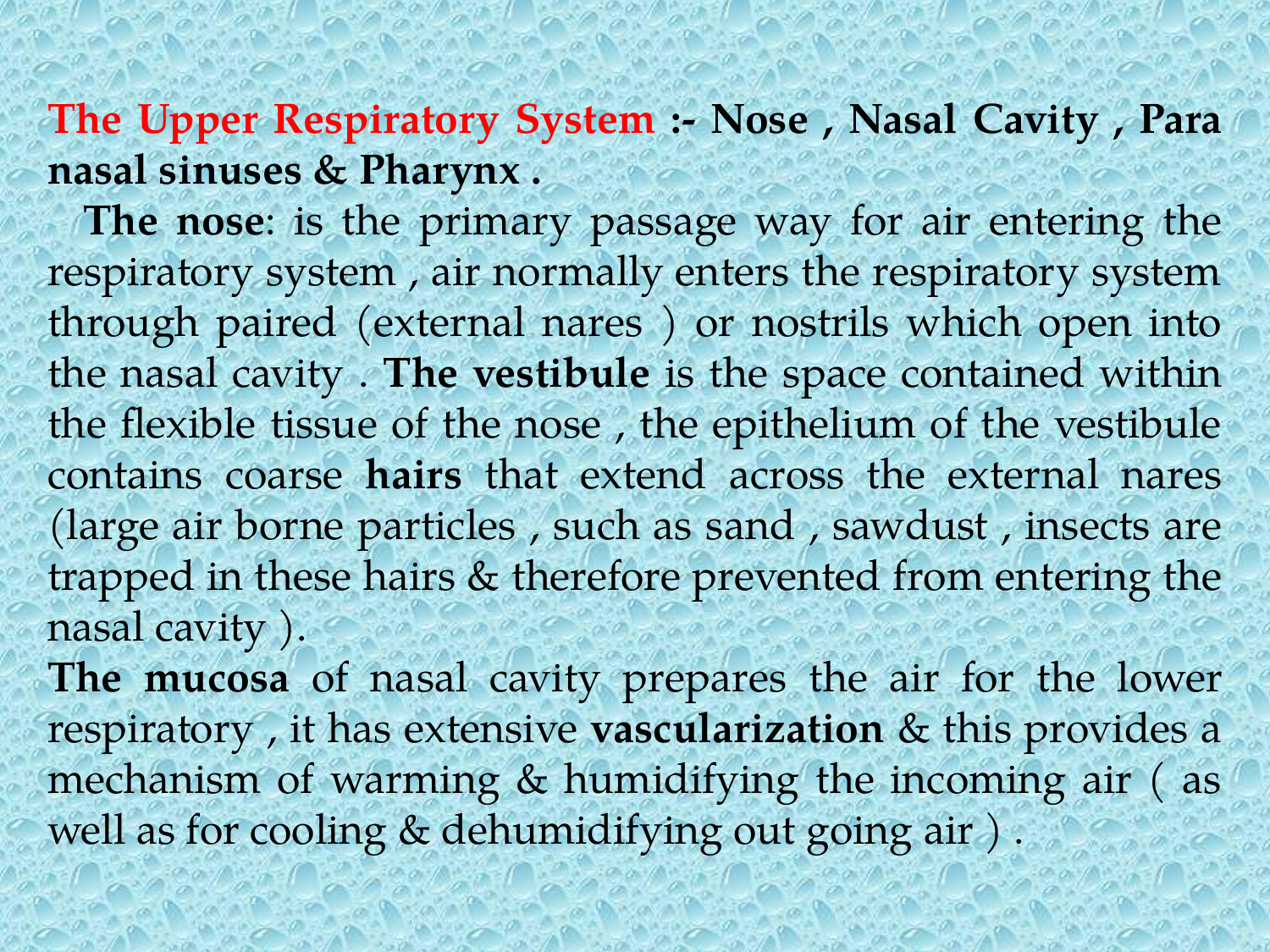

The Upper Respiratory System :- Nose , Nasal Cavity , Para nasal sinuses & Pharynx .
  The nose: is the primary passage way for air entering the respiratory system , air normally enters the respiratory system through paired (external nares ) or nostrils which open into the nasal cavity . The vestibule is the space contained within the flexible tissue of the nose , the epithelium of the vestibule contains coarse hairs that extend across the external nares (large air borne particles , such as sand , sawdust , insects are trapped in these hairs & therefore prevented from entering the nasal cavity ).
The mucosa of nasal cavity prepares the air for the lower respiratory , it has extensive vascularization & this provides a mechanism of warming & humidifying the incoming air ( as well as for cooling & dehumidifying out going air ) .